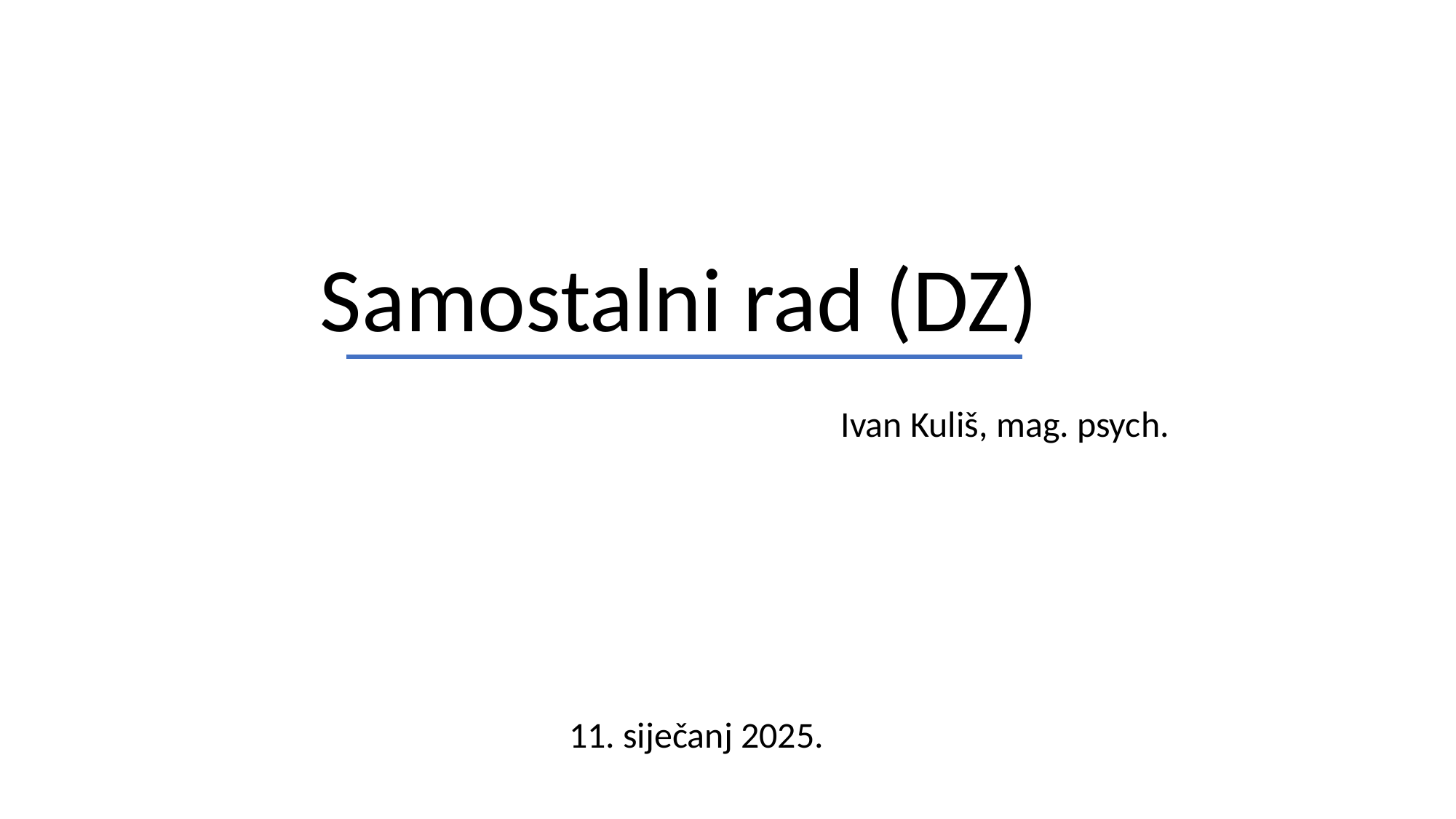

# Samostalni rad (DZ)
Ivan Kuliš, mag. psych.
11. siječanj 2025.